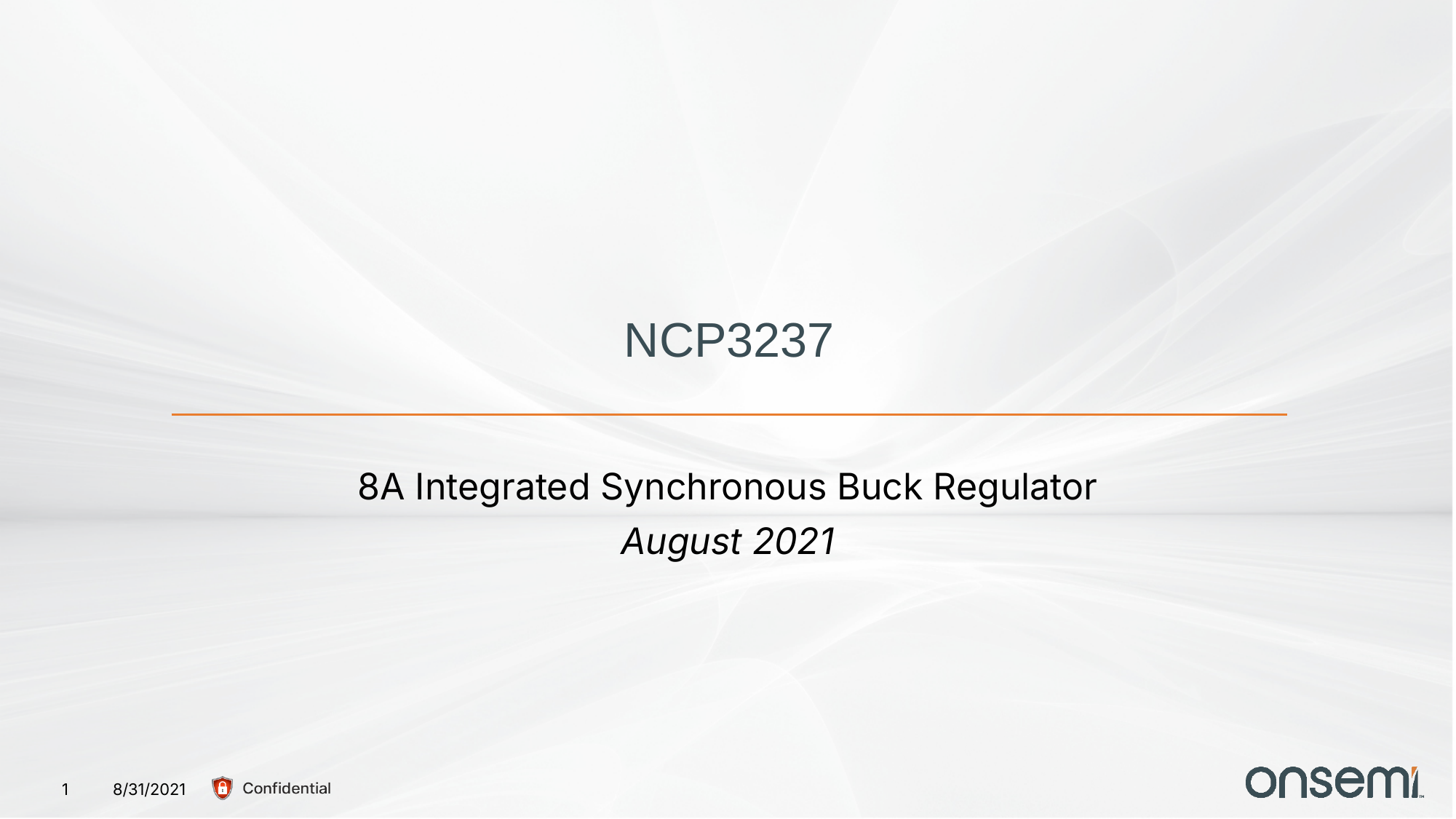

# NCP3237
8A Integrated Synchronous Buck Regulator
August 2021
1
8/31/2021